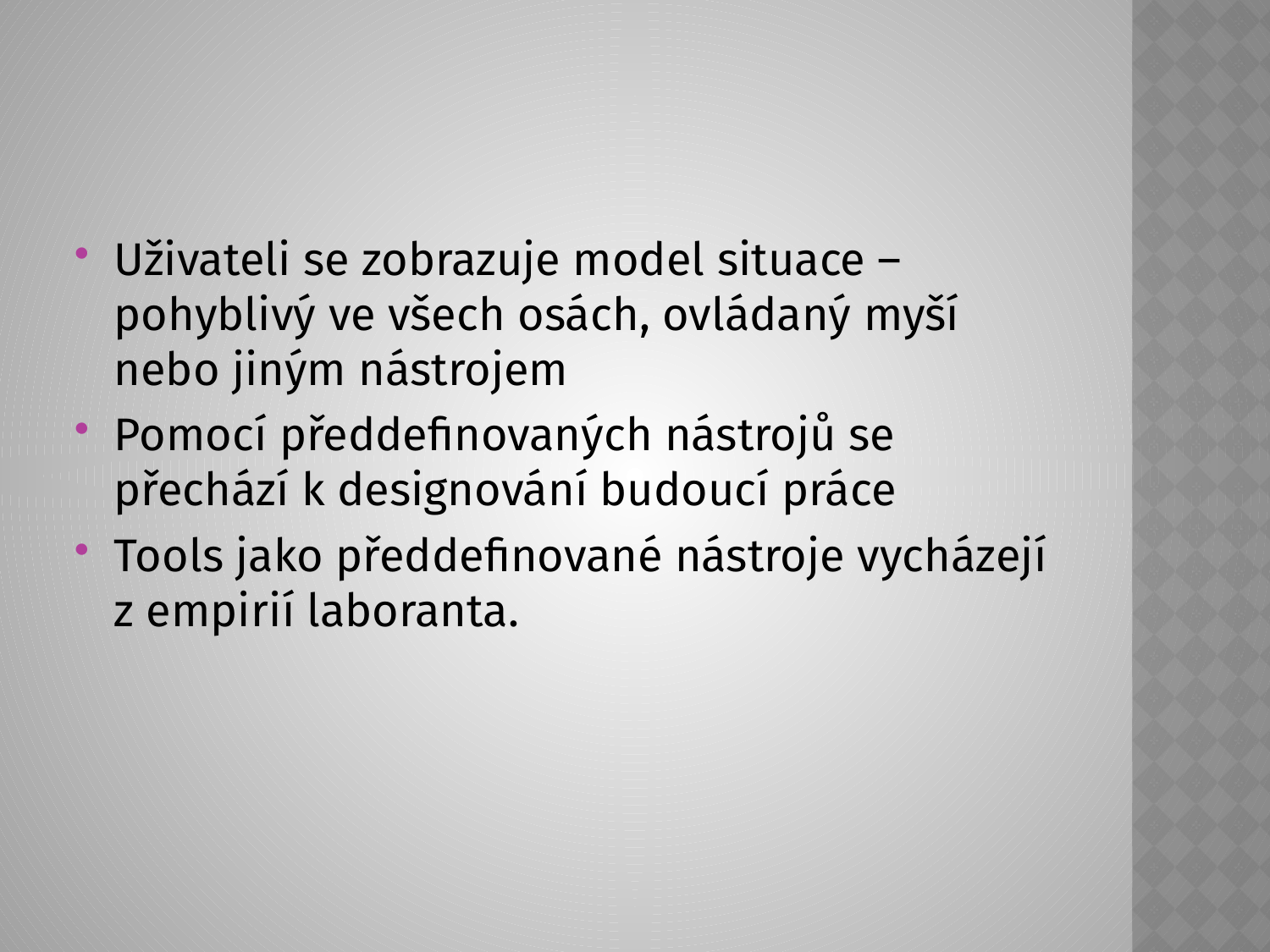

#
Uživateli se zobrazuje model situace – pohyblivý ve všech osách, ovládaný myší nebo jiným nástrojem
Pomocí předdefinovaných nástrojů se přechází k designování budoucí práce
Tools jako předdefinované nástroje vycházejí z empirií laboranta.